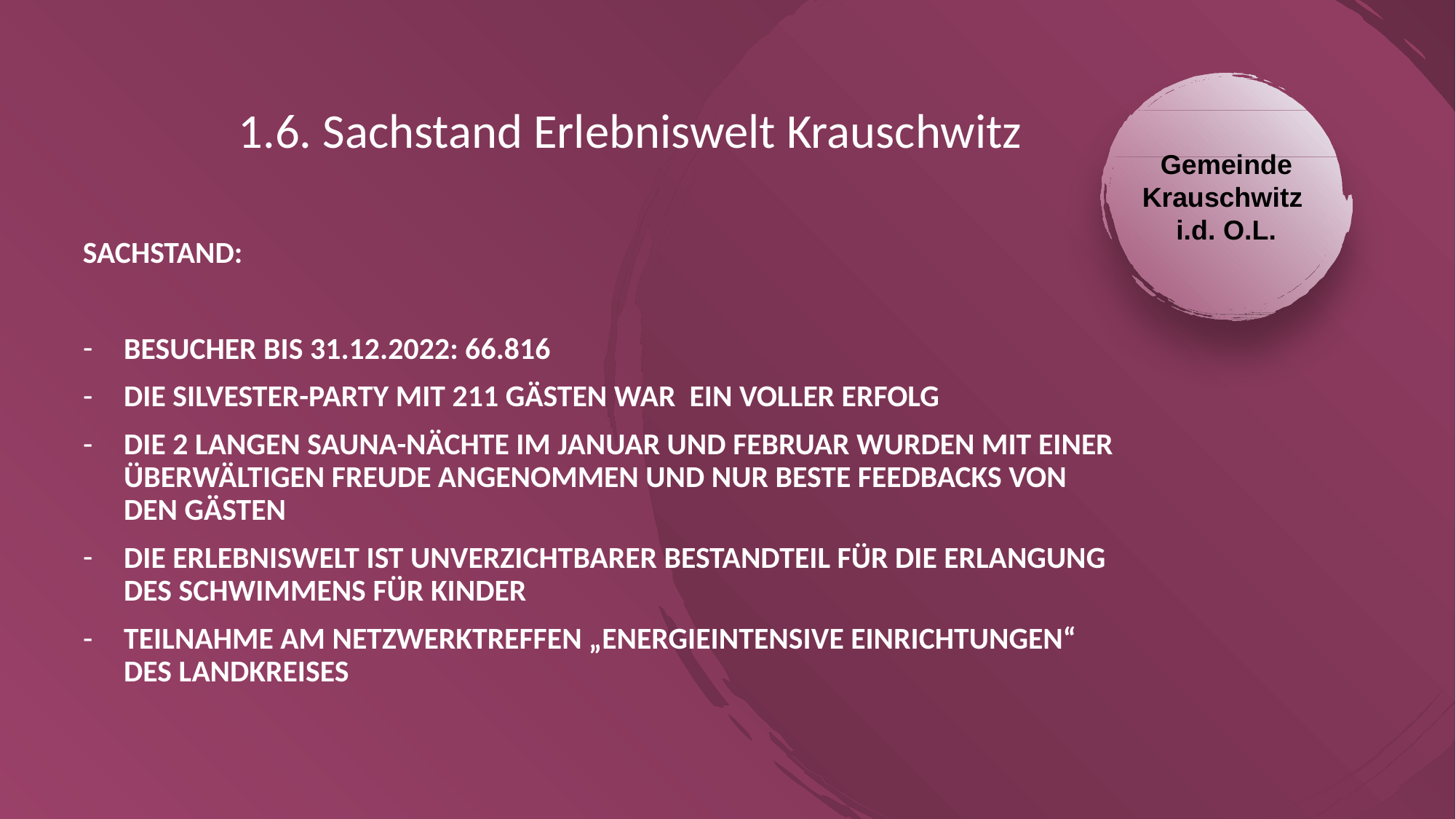

Gemeinde Krauschwitz
i.d. O.L.
1.6. Sachstand Erlebniswelt Krauschwitz

Sachstand:

Besucher bis 31.12.2022: 66.816
Die Silvester-Party mit 211 Gästen war  ein voller Erfolg
Die 2 langen Sauna-Nächte im Januar und Februar wurden mit einer überwältigen Freude angenommen und nur beste Feedbacks von den Gästen
Die Erlebniswelt ist unverzichtbarer Bestandteil für die Erlangung des Schwimmens für Kinder
Teilnahme am Netzwerktreffen „Energieintensive Einrichtungen“ des Landkreises